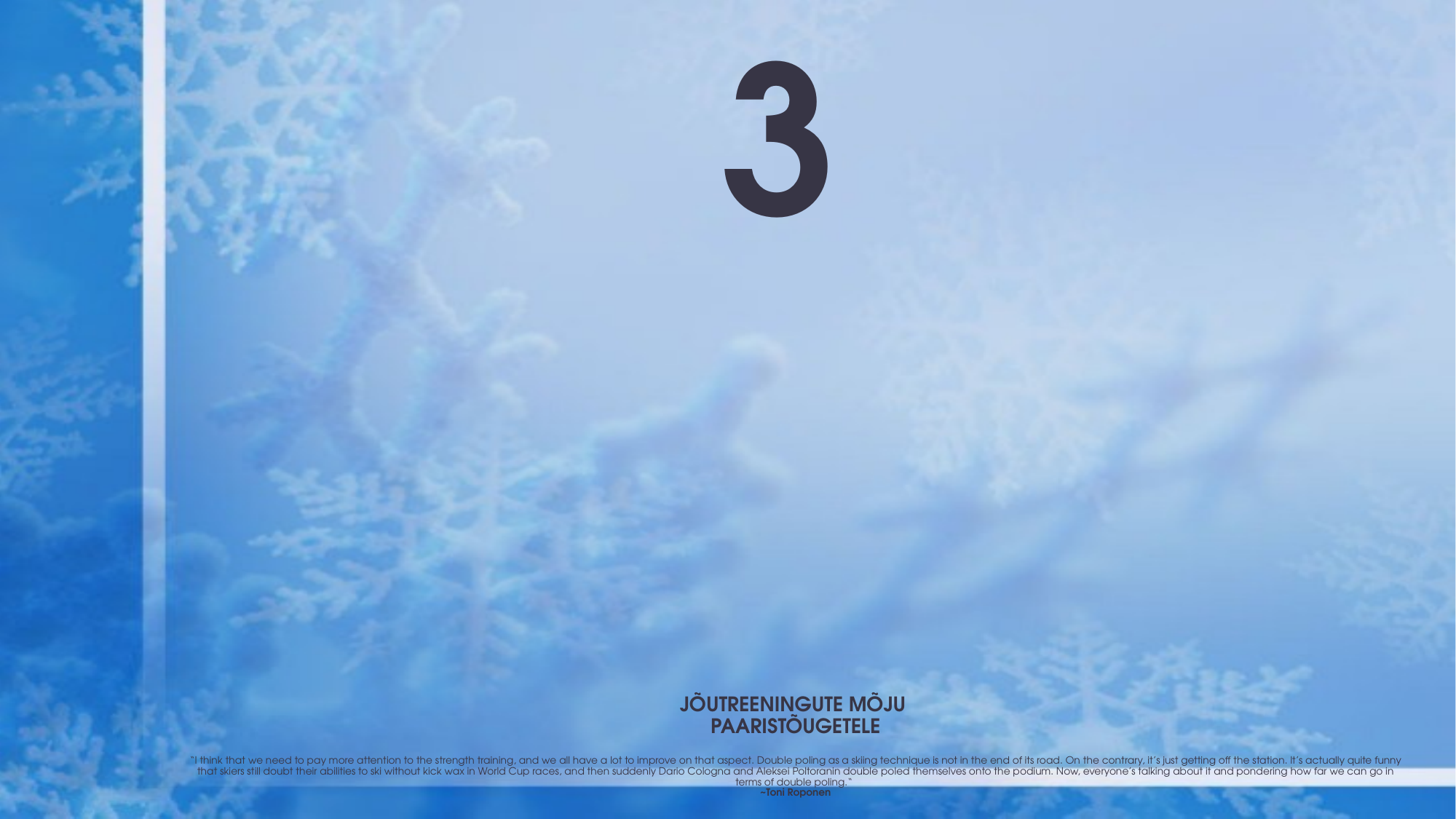

3
# JÕUTREENINGUTE MÕJU PAARISTÕUGETELE “I think that we need to pay more attention to the strength training, and we all have a lot to improve on that aspect. Double poling as a skiing technique is not in the end of its road. On the contrary, it’s just getting off the station. It’s actually quite funny that skiers still doubt their abilities to ski without kick wax in World Cup races, and then suddenly Dario Cologna and Aleksei Poltoranin double poled themselves onto the podium. Now, everyone’s talking about it and pondering how far we can go in terms of double poling.“ ~Toni Roponen